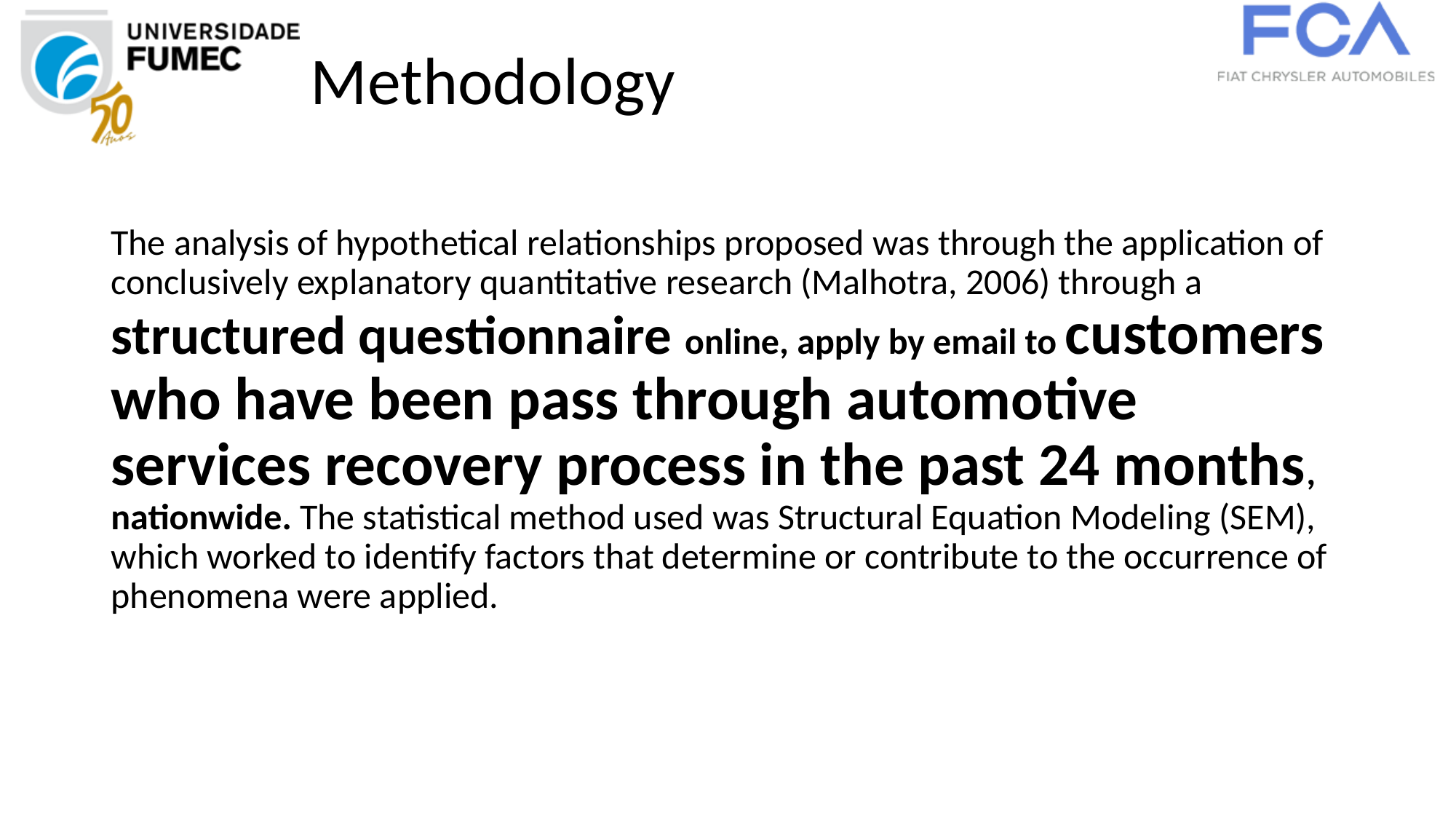

# Methodology
The analysis of hypothetical relationships proposed was through the application of conclusively explanatory quantitative research (Malhotra, 2006) through a structured questionnaire online, apply by email to customers who have been pass through automotive services recovery process in the past 24 months, nationwide. The statistical method used was Structural Equation Modeling (SEM), which worked to identify factors that determine or contribute to the occurrence of phenomena were applied.